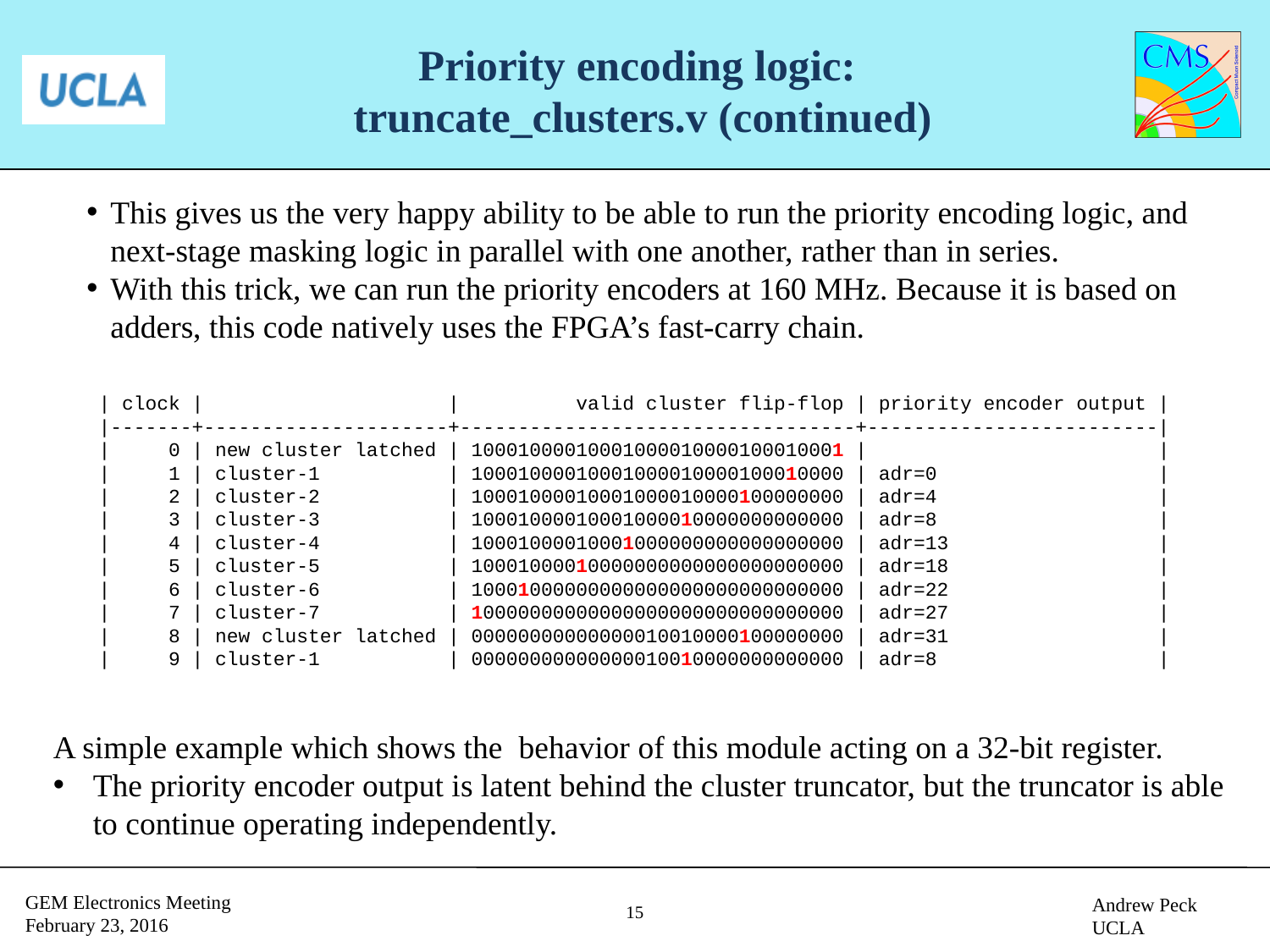

# Priority encoding logic: truncate_clusters.v (continued)
This gives us the very happy ability to be able to run the priority encoding logic, and next-stage masking logic in parallel with one another, rather than in series.
With this trick, we can run the priority encoders at 160 MHz. Because it is based on adders, this code natively uses the FPGA’s fast-carry chain.

| clock |                     |          valid cluster flip-flop | priority encoder output |
|-------+---------------------+----------------------------------+-------------------------|
|     0 | new cluster latched | 10001000010001000010000100010001 |                         |
|     1 | cluster-1           | 10001000010001000010000100010000 | adr=0                   |
|     2 | cluster-2           | 10001000010001000010000100000000 | adr=4                   |
|     3 | cluster-3           | 10001000010001000010000000000000 | adr=8                   |
|     4 | cluster-4           | 10001000010001000000000000000000 | adr=13                  |
|     5 | cluster-5           | 10001000010000000000000000000000 | adr=18                  |
|     6 | cluster-6           | 10001000000000000000000000000000 | adr=22                  |
|     7 | cluster-7           | 10000000000000000000000000000000 | adr=27                  |
|     8 | new cluster latched | 00000000000000010010000100000000 | adr=31                  |
|     9 | cluster-1           | 00000000000000010010000000000000 | adr=8                   |

A simple example which shows the  behavior of this module acting on a 32-bit register.
The priority encoder output is latent behind the cluster truncator, but the truncator is able to continue operating independently.